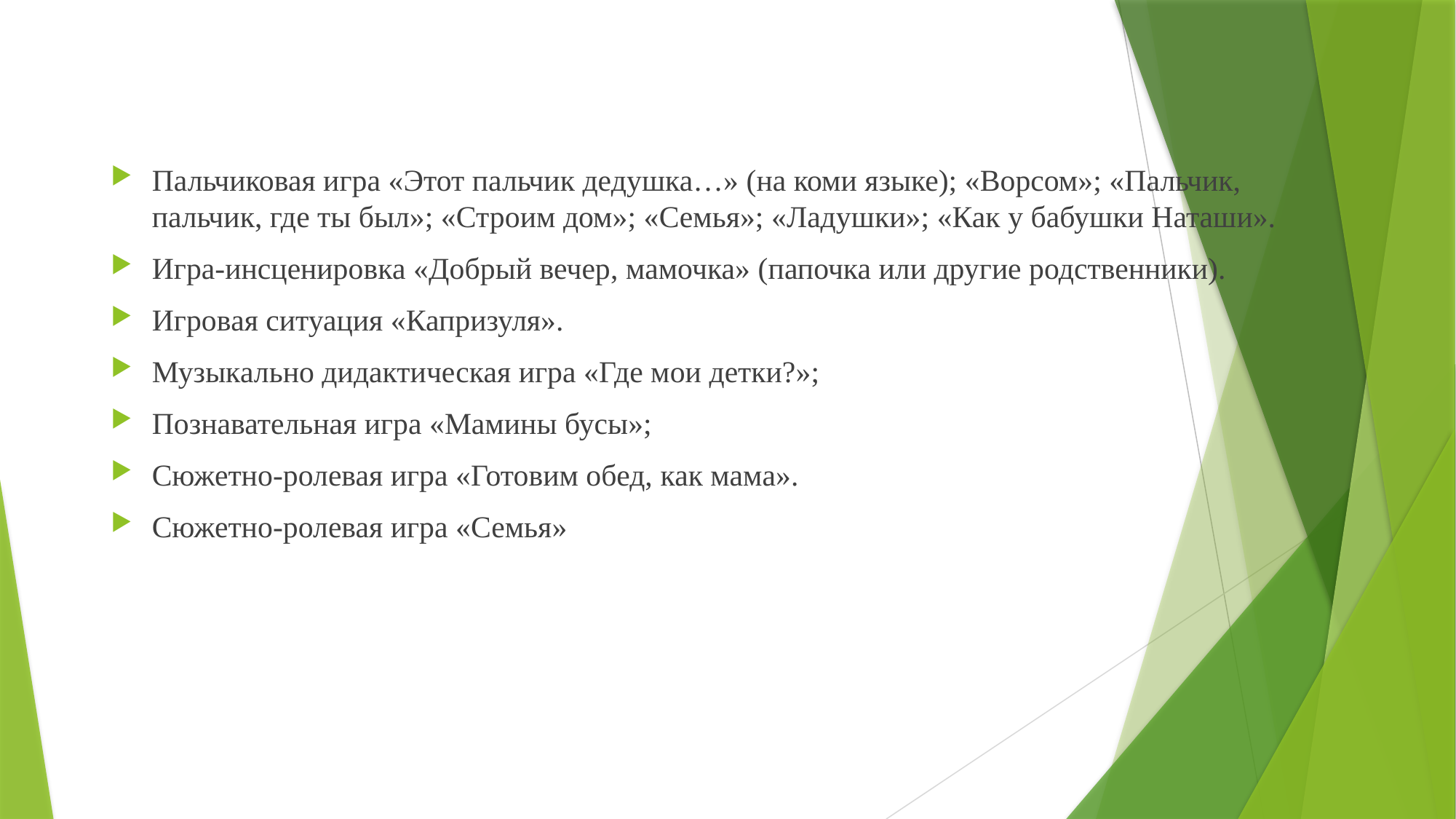

Пальчиковая игра «Этот пальчик дедушка…» (на коми языке); «Ворсом»; «Пальчик, пальчик, где ты был»; «Строим дом»; «Семья»; «Ладушки»; «Как у бабушки Наташи».
Игра-инсценировка «Добрый вечер, мамочка» (папочка или другие родственники).
Игровая ситуация «Капризуля».
Музыкально дидактическая игра «Где мои детки?»;
Познавательная игра «Мамины бусы»;
Сюжетно-ролевая игра «Готовим обед, как мама».
Сюжетно-ролевая игра «Семья»